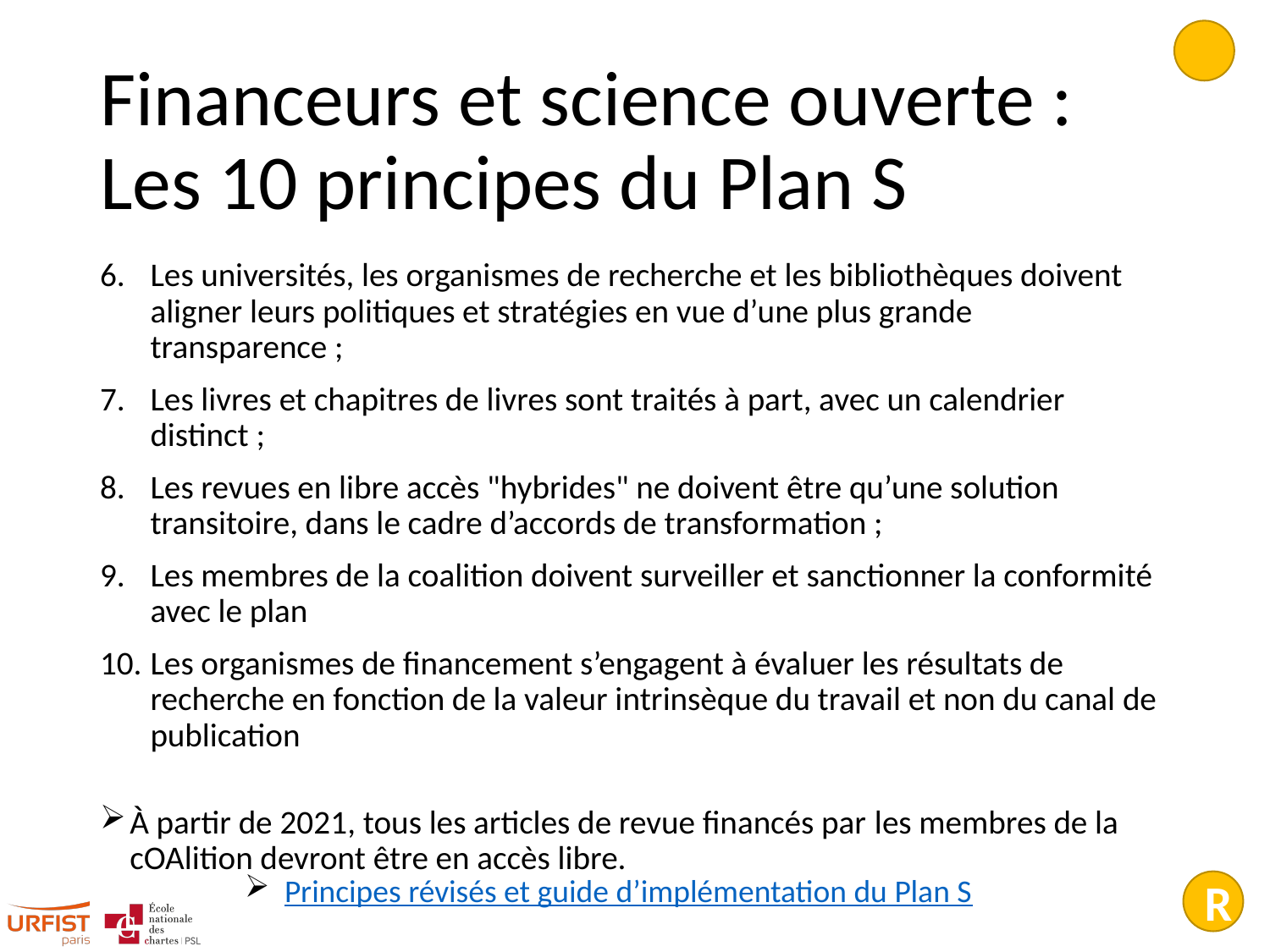

# Financeurs et science ouverte : Les 10 principes du Plan S

Les universités, les organismes de recherche et les bibliothèques doivent aligner leurs politiques et stratégies en vue d’une plus grande transparence ;
Les livres et chapitres de livres sont traités à part, avec un calendrier distinct ;
Les revues en libre accès "hybrides" ne doivent être qu’une solution transitoire, dans le cadre d’accords de transformation ;
Les membres de la coalition doivent surveiller et sanctionner la conformité avec le plan
Les organismes de financement s’engagent à évaluer les résultats de recherche en fonction de la valeur intrinsèque du travail et non du canal de publication

À partir de 2021, tous les articles de revue financés par les membres de la cOAlition devront être en accès libre.
Principes révisés et guide d’implémentation du Plan S
R